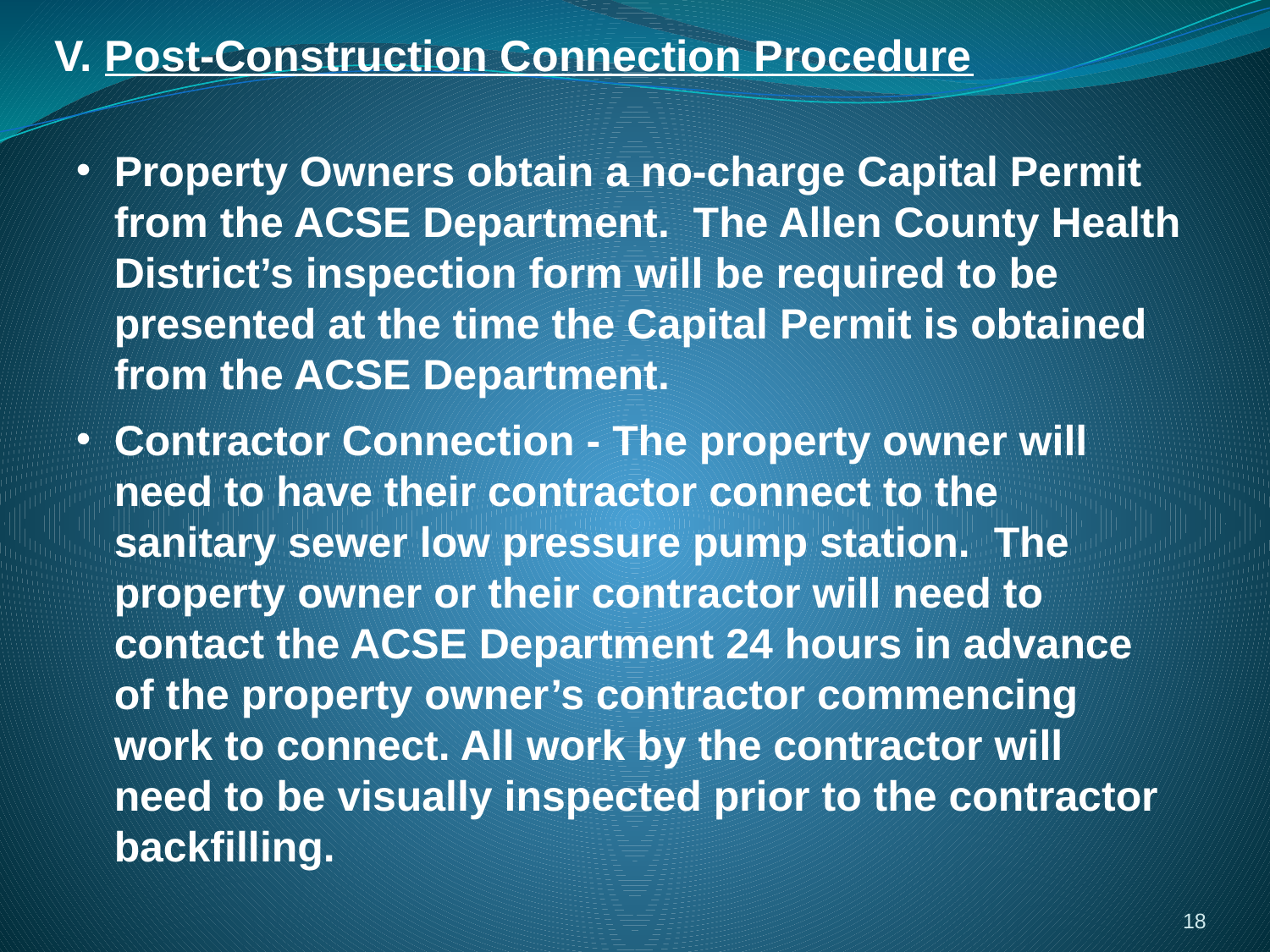

V. Post-Construction Connection Procedure
Property Owners obtain a no-charge Capital Permit from the ACSE Department.  The Allen County Health District’s inspection form will be required to be presented at the time the Capital Permit is obtained from the ACSE Department.

Contractor Connection - The property owner will need to have their contractor connect to the sanitary sewer low pressure pump station.  The property owner or their contractor will need to contact the ACSE Department 24 hours in advance of the property owner’s contractor commencing work to connect. All work by the contractor will need to be visually inspected prior to the contractor backfilling.
18